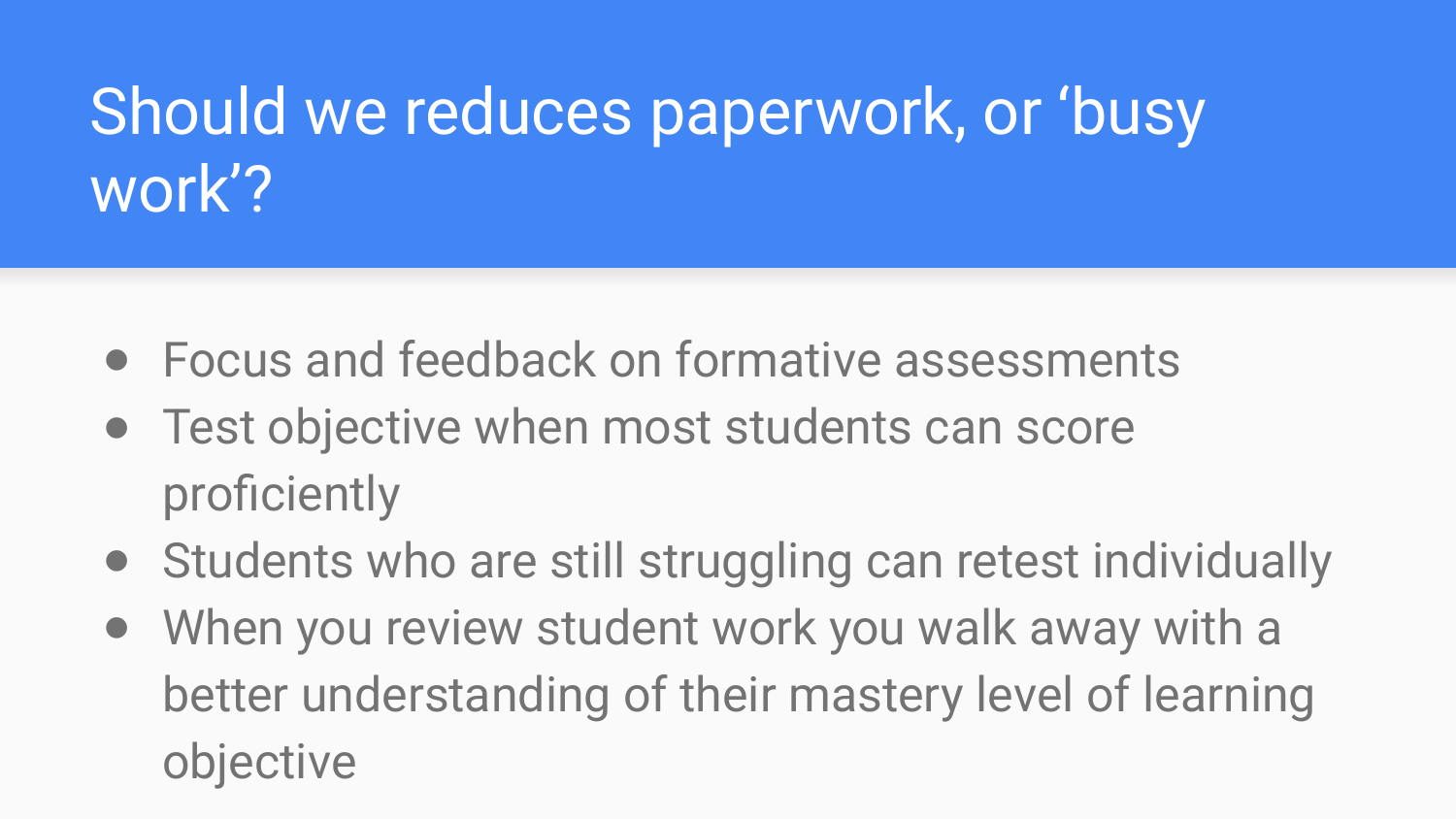

# Should we reduces paperwork, or ‘busy work’?
Focus and feedback on formative assessments
Test objective when most students can score proficiently
Students who are still struggling can retest individually
When you review student work you walk away with a better understanding of their mastery level of learning objective